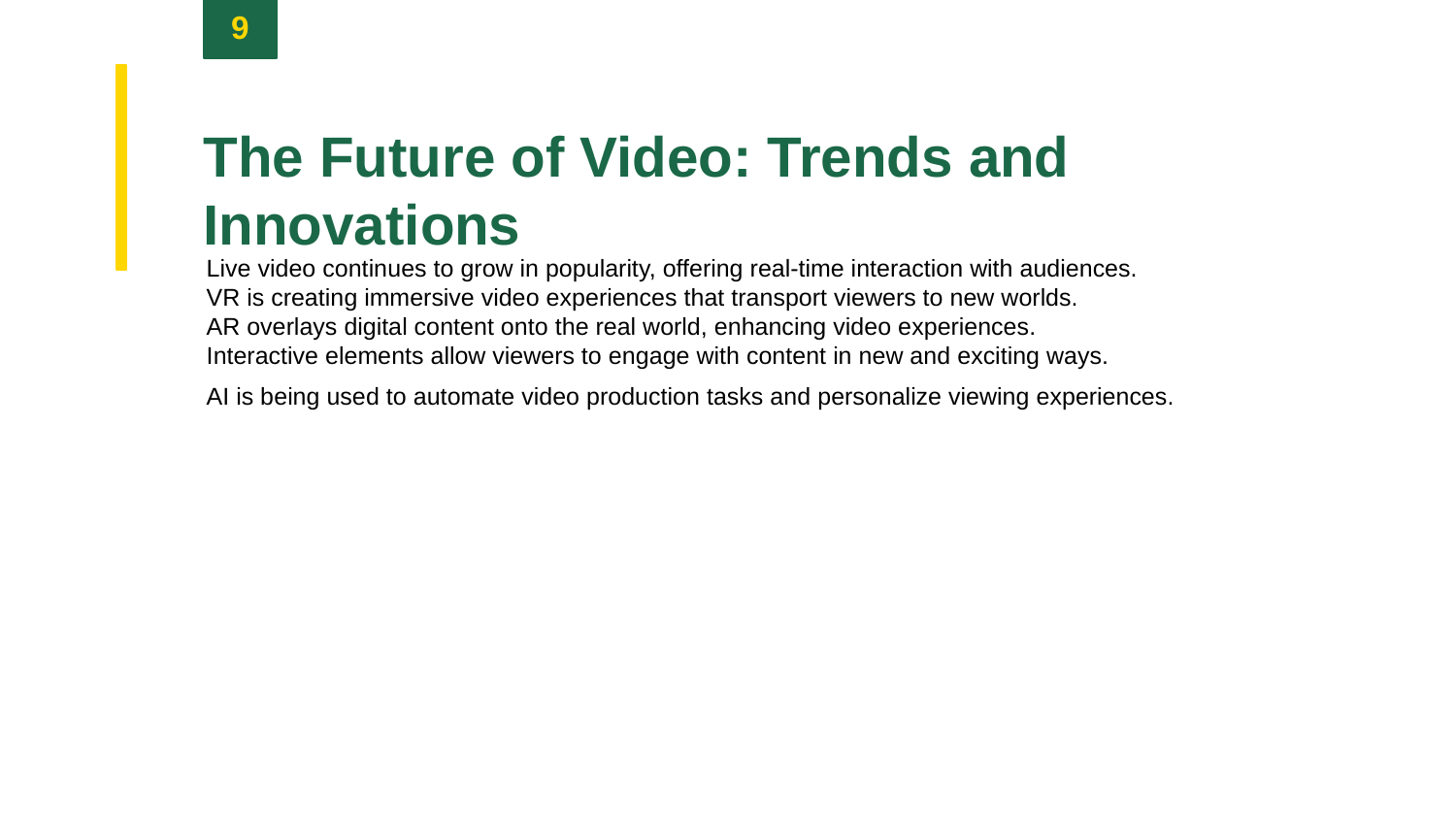

9

The Future of Video: Trends and Innovations
Live video continues to grow in popularity, offering real-time interaction with audiences.
VR is creating immersive video experiences that transport viewers to new worlds.
AR overlays digital content onto the real world, enhancing video experiences.
Interactive elements allow viewers to engage with content in new and exciting ways.
AI is being used to automate video production tasks and personalize viewing experiences.